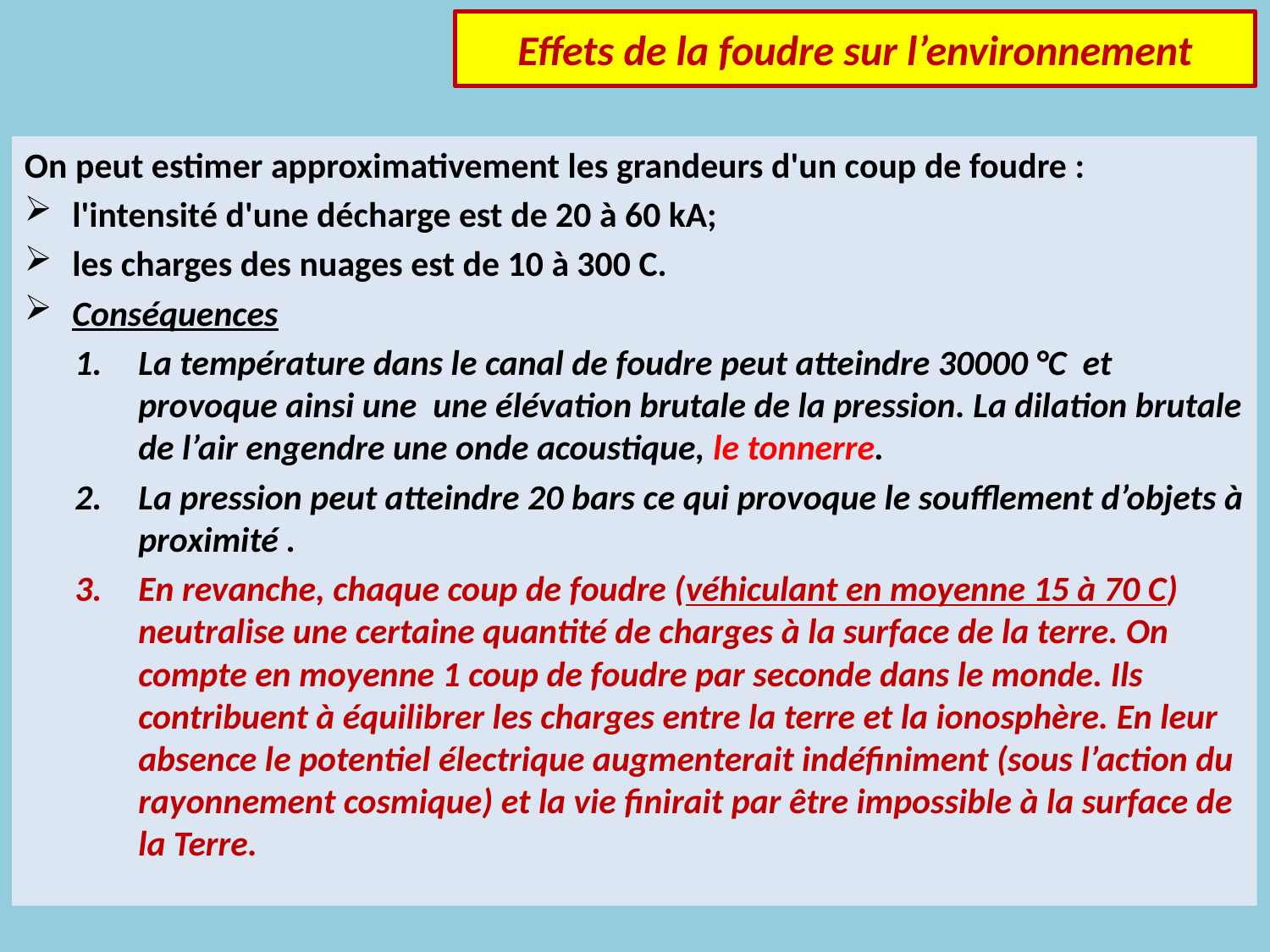

# Effets de la foudre sur l’environnement
On peut estimer approximativement les grandeurs d'un coup de foudre :
l'intensité d'une décharge est de 20 à 60 kA;
les charges des nuages est de 10 à 300 C.
Conséquences
La température dans le canal de foudre peut atteindre 30000 °C  et provoque ainsi une  une élévation brutale de la pression. La dilation brutale de l’air engendre une onde acoustique, le tonnerre.
La pression peut atteindre 20 bars ce qui provoque le soufflement d’objets à proximité .
En revanche, chaque coup de foudre (véhiculant en moyenne 15 à 70 C) neutralise une certaine quantité de charges à la surface de la terre. On compte en moyenne 1 coup de foudre par seconde dans le monde. Ils contribuent à équilibrer les charges entre la terre et la ionosphère. En leur absence le potentiel électrique augmenterait indéfiniment (sous l’action du rayonnement cosmique) et la vie finirait par être impossible à la surface de la Terre.